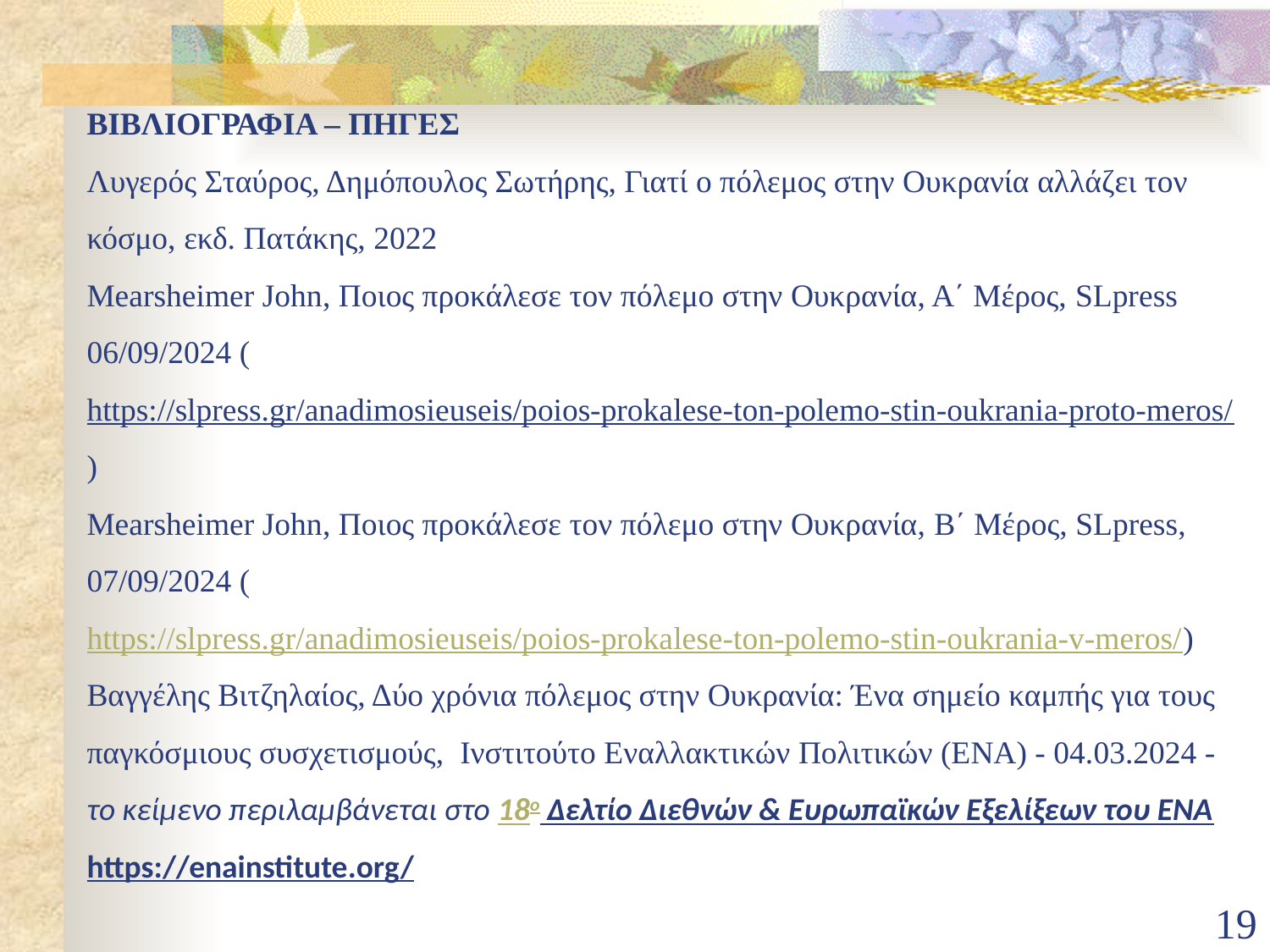

# ΒΙΒΛΙΟΓΡΑΦΙΑ – ΠΗΓΕΣ Λυγερός Σταύρος, Δημόπουλος Σωτήρης, Γιατί ο πόλεμος στην Ουκρανία αλλάζει τον κόσμο, εκδ. Πατάκης, 2022 Mearsheimer John, Ποιος προκάλεσε τον πόλεμο στην Ουκρανία, Α΄ Μέρος, SLpress 06/09/2024 (https://slpress.gr/anadimosieuseis/poios-prokalese-ton-polemo-stin-oukrania-proto-meros/) Mearsheimer John, Ποιος προκάλεσε τον πόλεμο στην Ουκρανία, B΄ Μέρος, SLpress, 07/09/2024 (https://slpress.gr/anadimosieuseis/poios-prokalese-ton-polemo-stin-oukrania-v-meros/) Βαγγέλης Βιτζηλαίος, Δύο χρόνια πόλεμος στην Ουκρανία: Ένα σημείο καμπής για τους παγκόσμιους συσχετισμούς,  Ινστιτούτο Εναλλακτικών Πολιτικών (ΕΝΑ) - 04.03.2024 - το κείμενο περιλαμβάνεται στο 18ο Δελτίο Διεθνών & Ευρωπαϊκών Εξελίξεων του ΕΝΑ https://enainstitute.org/
19